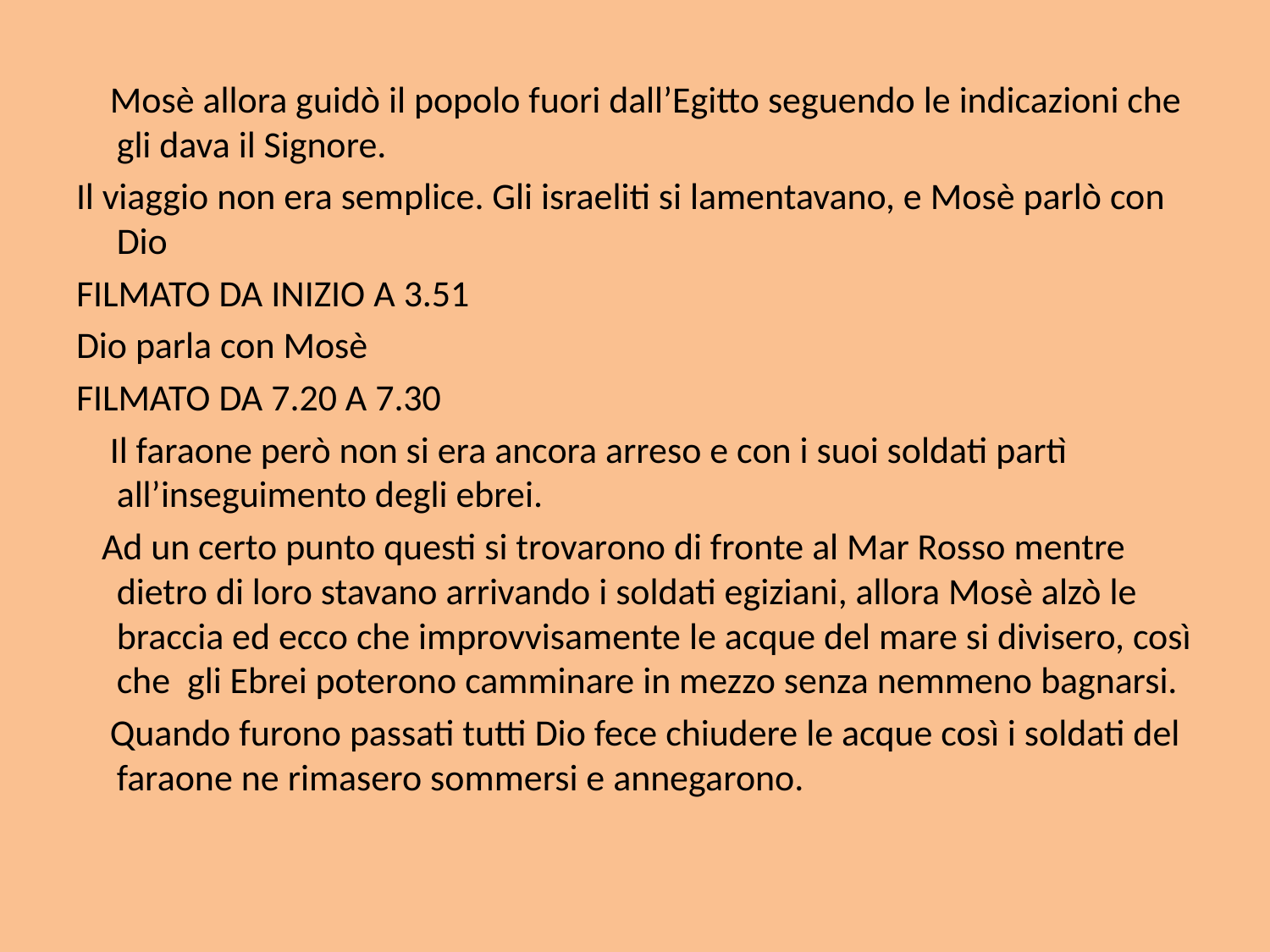

Mosè allora guidò il popolo fuori dall’Egitto seguendo le indicazioni che gli dava il Signore.
Il viaggio non era semplice. Gli israeliti si lamentavano, e Mosè parlò con Dio
FILMATO DA INIZIO A 3.51
Dio parla con Mosè
FILMATO DA 7.20 A 7.30
    Il faraone però non si era ancora arreso e con i suoi soldati partì all’inseguimento degli ebrei.
   Ad un certo punto questi si trovarono di fronte al Mar Rosso mentre dietro di loro stavano arrivando i soldati egiziani, allora Mosè alzò le braccia ed ecco che improvvisamente le acque del mare si divisero, così che  gli Ebrei poterono camminare in mezzo senza nemmeno bagnarsi.
    Quando furono passati tutti Dio fece chiudere le acque così i soldati del faraone ne rimasero sommersi e annegarono.